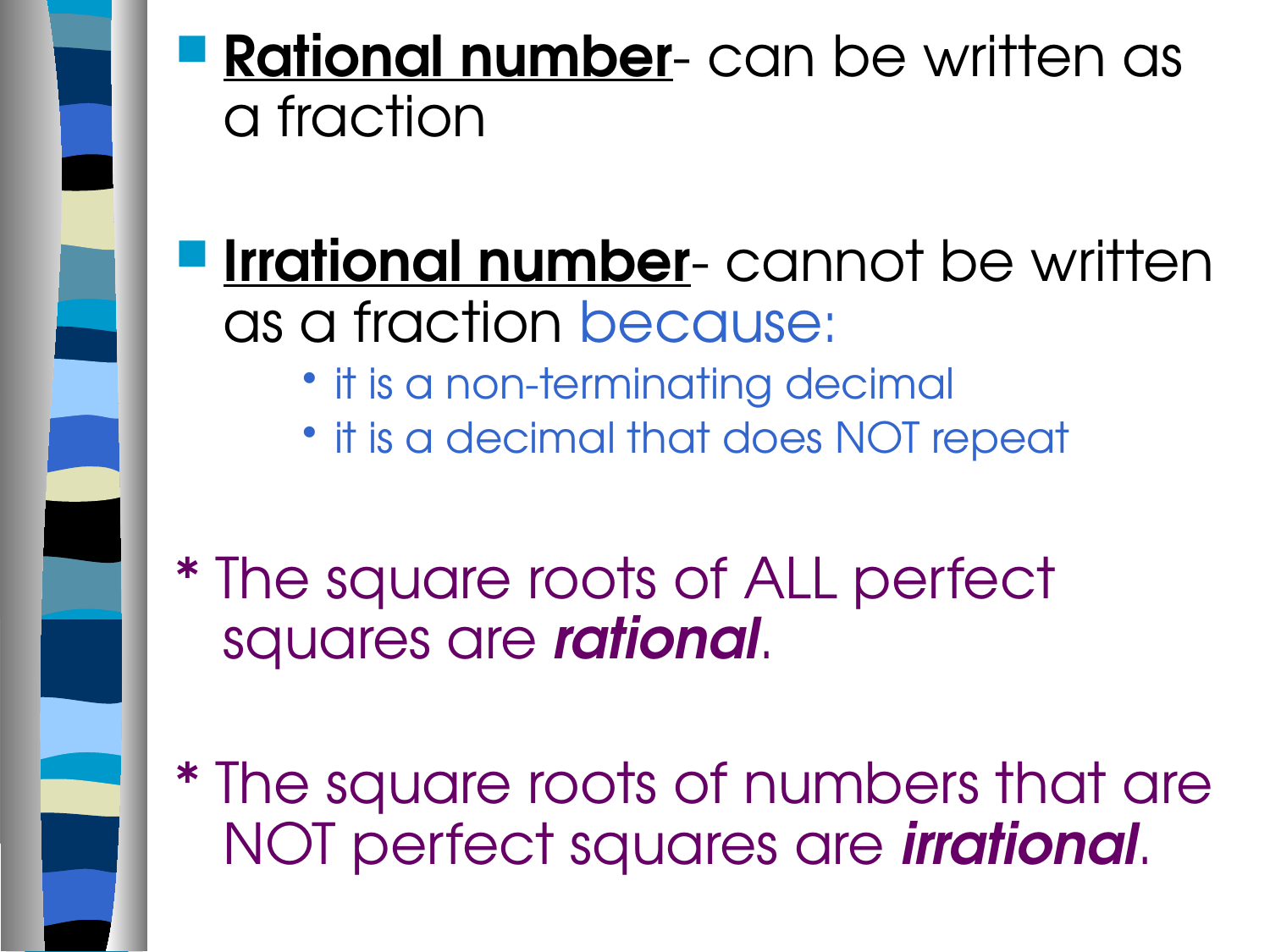

Rational number- can be written as a fraction

Irrational number- cannot be written as a fraction because:
it is a non-terminating decimal
it is a decimal that does NOT repeat

* The square roots of ALL perfect squares are rational.

* The square roots of numbers that are NOT perfect squares are irrational.